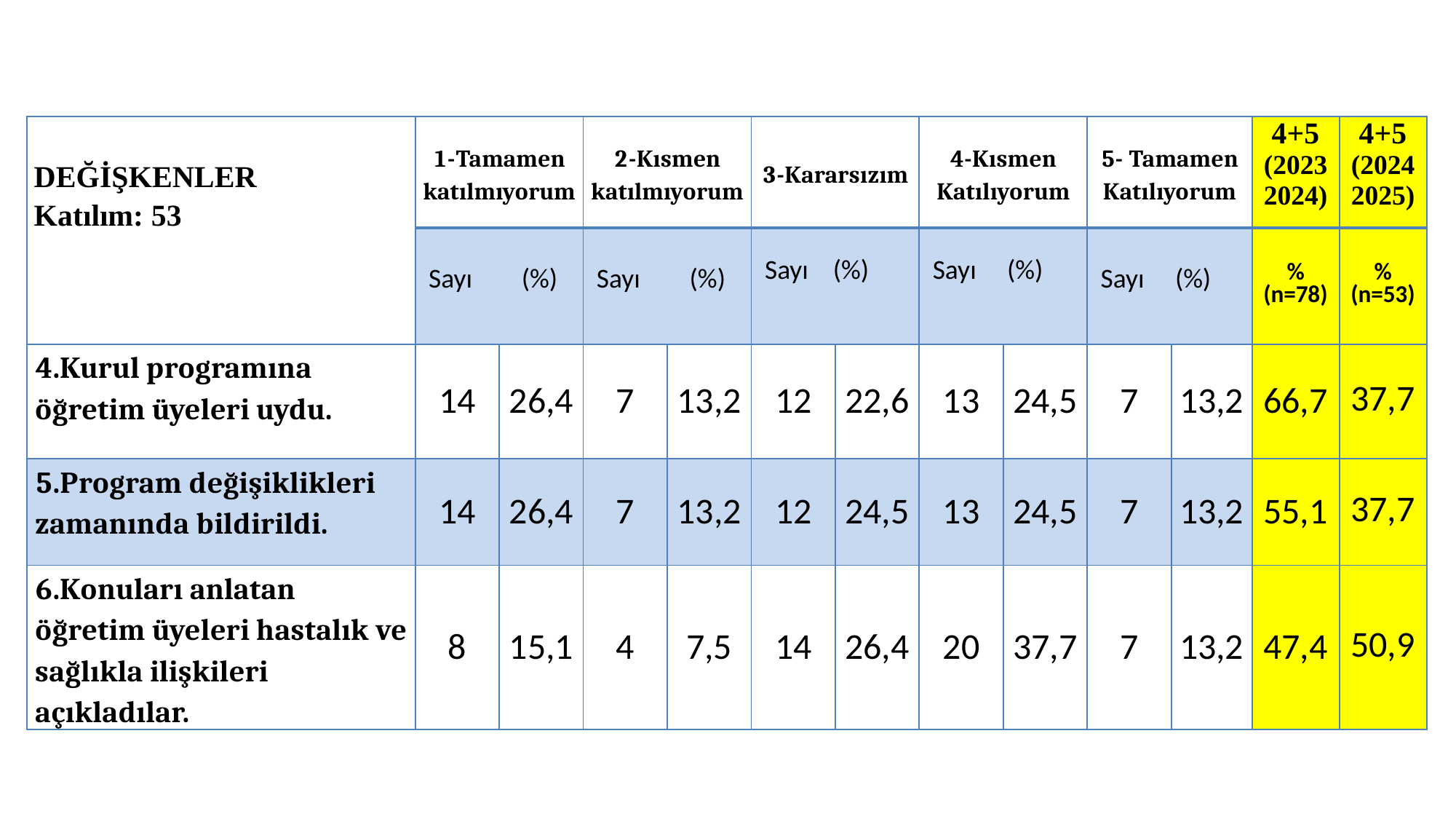

| DEĞİŞKENLER Katılım: 53 | 1-Tamamen katılmıyorum |  | 2-Kısmen katılmıyorum |  | 3-Kararsızım |  | 4-Kısmen Katılıyorum |  | 5- Tamamen Katılıyorum |  | 4+5 (20232024) | 4+5 (20242025) |
| --- | --- | --- | --- | --- | --- | --- | --- | --- | --- | --- | --- | --- |
|  | Sayı (%) |  | Sayı (%) |  | Sayı (%) |  | Sayı (%) |  | Sayı (%) |  | % (n=78) | % (n=53) |
| 4.Kurul programına öğretim üyeleri uydu. | 14 | 26,4 | 7 | 13,2 | 12 | 22,6 | 13 | 24,5 | 7 | 13,2 | 66,7 | 37,7 |
| 5.Program değişiklikleri zamanında bildirildi. | 14 | 26,4 | 7 | 13,2 | 12 | 24,5 | 13 | 24,5 | 7 | 13,2 | 55,1 | 37,7 |
| 6.Konuları anlatan öğretim üyeleri hastalık ve sağlıkla ilişkileri açıkladılar. | 8 | 15,1 | 4 | 7,5 | 14 | 26,4 | 20 | 37,7 | 7 | 13,2 | 47,4 | 50,9 |